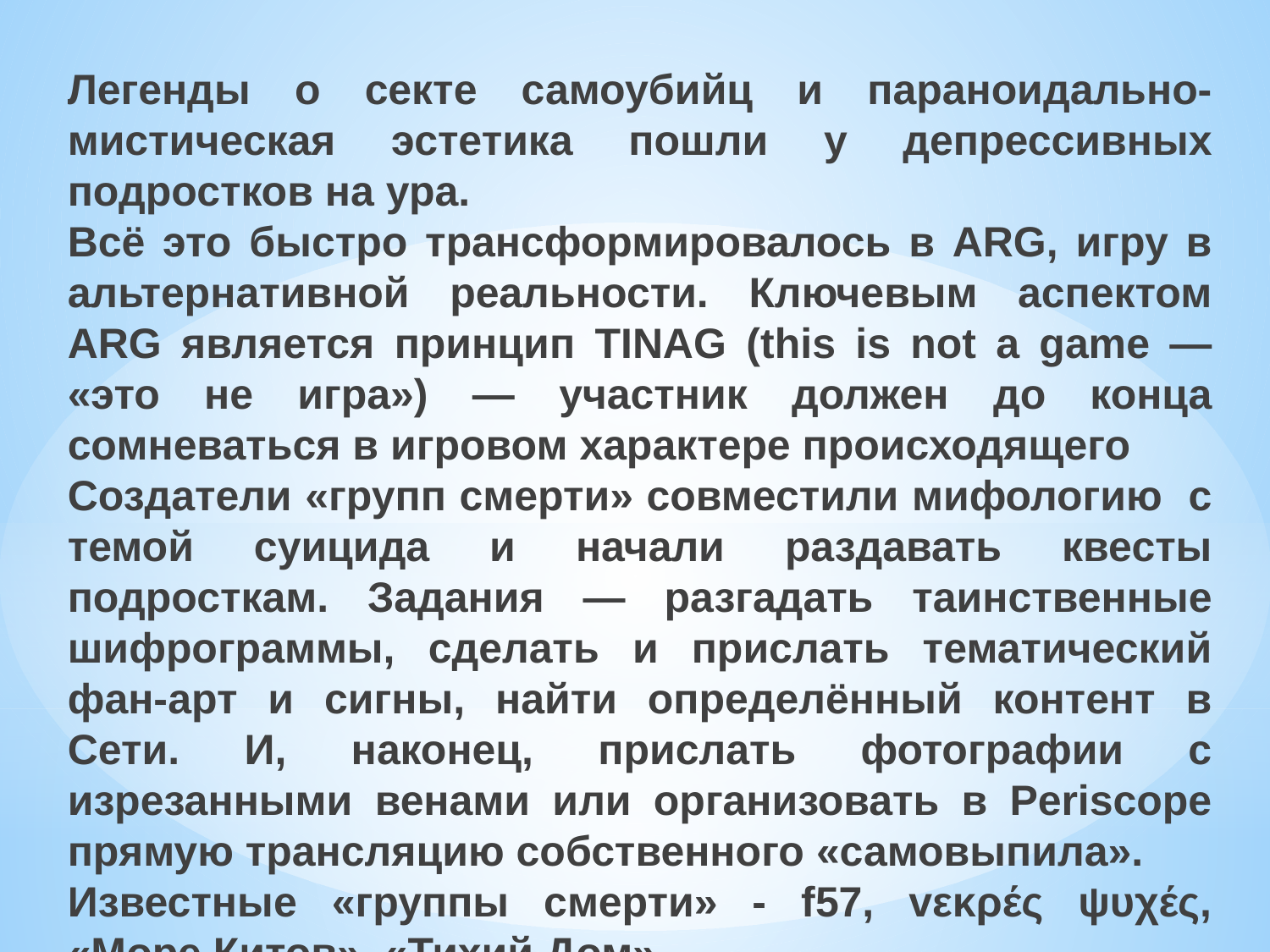

Легенды о секте самоубийц и параноидально-мистическая эстетика пошли у депрессивных подростков на ура.
Всё это быстро трансформировалось в ARG, игру в альтернативной реальности. Ключевым аспектом ARG является принцип TINAG (this is not a game — «это не игра») — участник должен до конца сомневаться в игровом характере происходящего
Создатели «групп смерти» совместили мифологию  с темой суицида и начали раздавать квесты подросткам. Задания — разгадать таинственные шифрограммы, сделать и прислать тематический фан-арт и сигны, найти определённый контент в Сети. И, наконец, прислать фотографии с изрезанными венами или организовать в Periscope прямую трансляцию собственного «самовыпила».
Известные «группы смерти» - f57, vεκρές ψυχές, «Море Китов», «Тихий Дом»